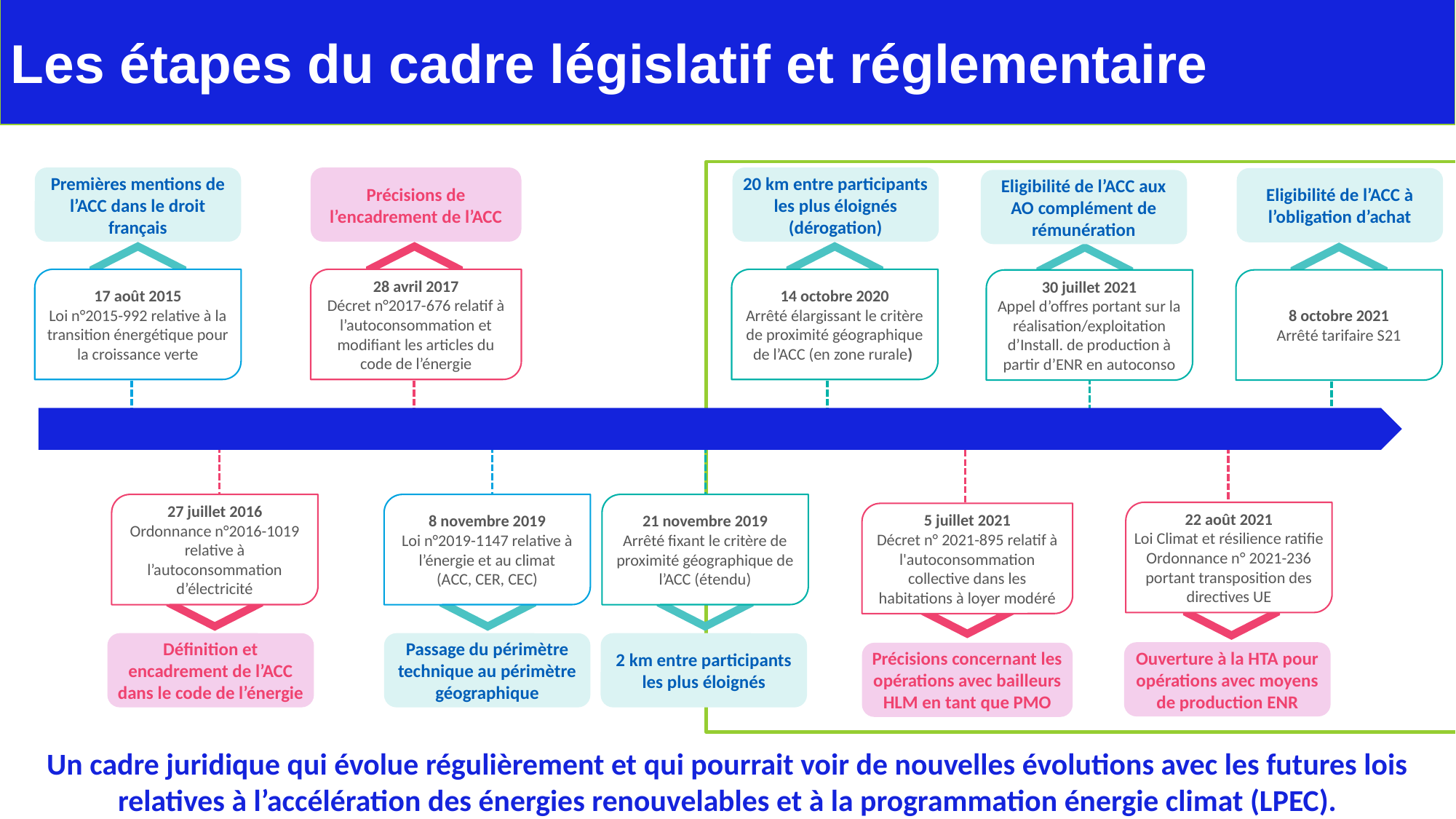

Les étapes du cadre législatif et réglementaire

Premières mentions de l’ACC dans le droit français
Précisions de l’encadrement de l’ACC
20 km entre participants les plus éloignés (dérogation)
Eligibilité de l’ACC à l’obligation d’achat
Eligibilité de l’ACC aux AO complément de rémunération

17 août 2015
Loi n°2015-992 relative à la transition énergétique pour la croissance verte
28 avril 2017
Décret n°2017-676 relatif à l’autoconsommation et modifiant les articles du code de l’énergie
14 octobre 2020
Arrêté élargissant le critère de proximité géographique de l’ACC (en zone rurale)
8 octobre 2021
Arrêté tarifaire S21
30 juillet 2021
Appel d’offres portant sur la réalisation/exploitation d’Install. de production à partir d’ENR en autoconso

27 juillet 2016
Ordonnance n°2016-1019 relative à l’autoconsommation d’électricité
8 novembre 2019
Loi n°2019-1147 relative à l’énergie et au climat
(ACC, CER, CEC)
21 novembre 2019
Arrêté fixant le critère de proximité géographique de l’ACC (étendu)
22 août 2021
Loi Climat et résilience ratifie Ordonnance n° 2021-236 portant transposition des directives UE
5 juillet 2021
Décret n° 2021-895 relatif à l'autoconsommation collective dans les habitations à loyer modéré

Définition et encadrement de l’ACC dans le code de l’énergie
Passage du périmètre technique au périmètre géographique
2 km entre participants les plus éloignés
Ouverture à la HTA pour opérations avec moyens de production ENR
Précisions concernant les opérations avec bailleurs HLM en tant que PMO
Un cadre juridique qui évolue régulièrement et qui pourrait voir de nouvelles évolutions avec les futures lois relatives à l’accélération des énergies renouvelables et à la programmation énergie climat (LPEC).